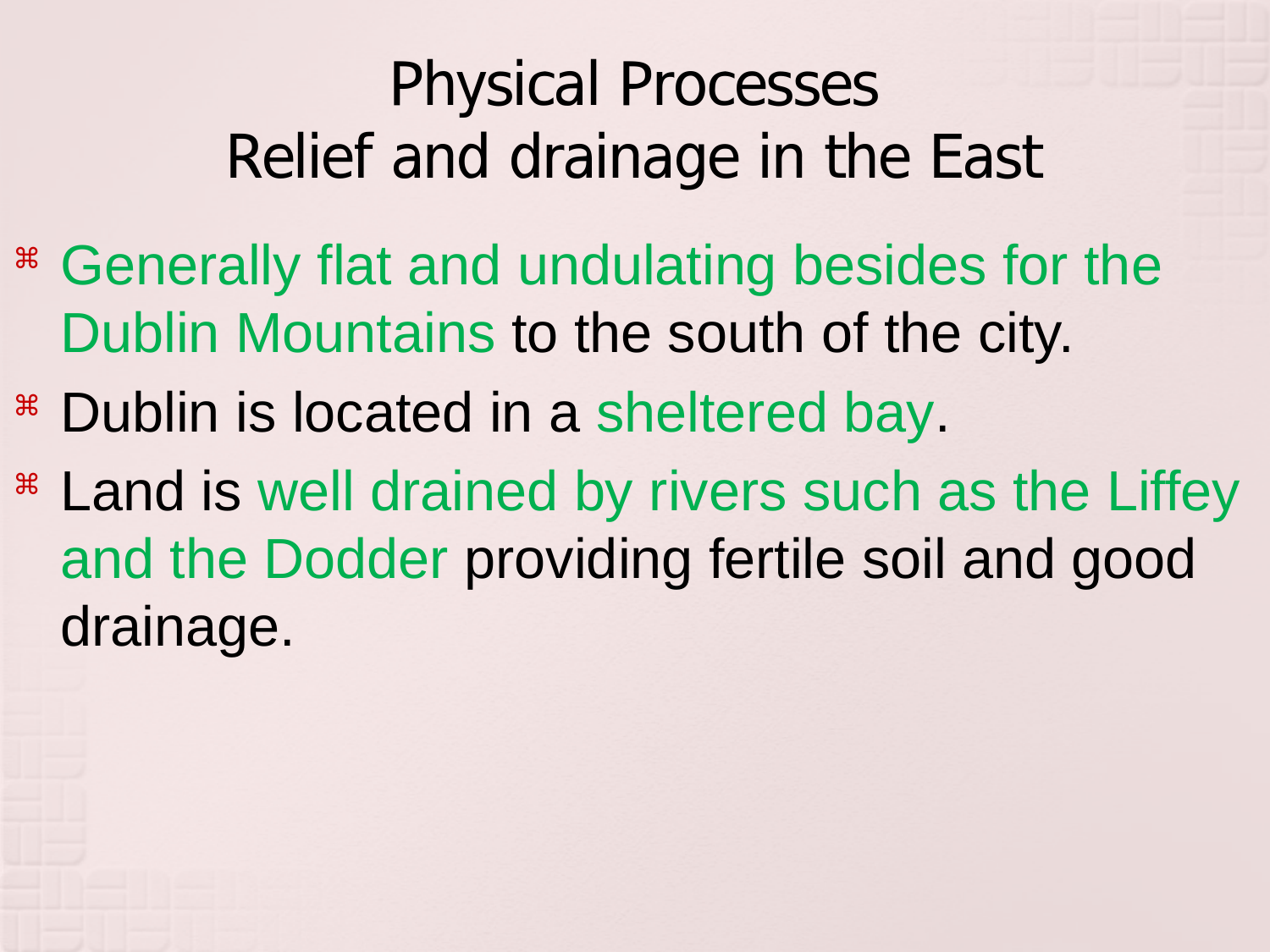

# Physical Processes Relief and drainage in the East
Generally flat and undulating besides for the Dublin Mountains to the south of the city.
Dublin is located in a sheltered bay.
Land is well drained by rivers such as the Liffey and the Dodder providing fertile soil and good drainage.